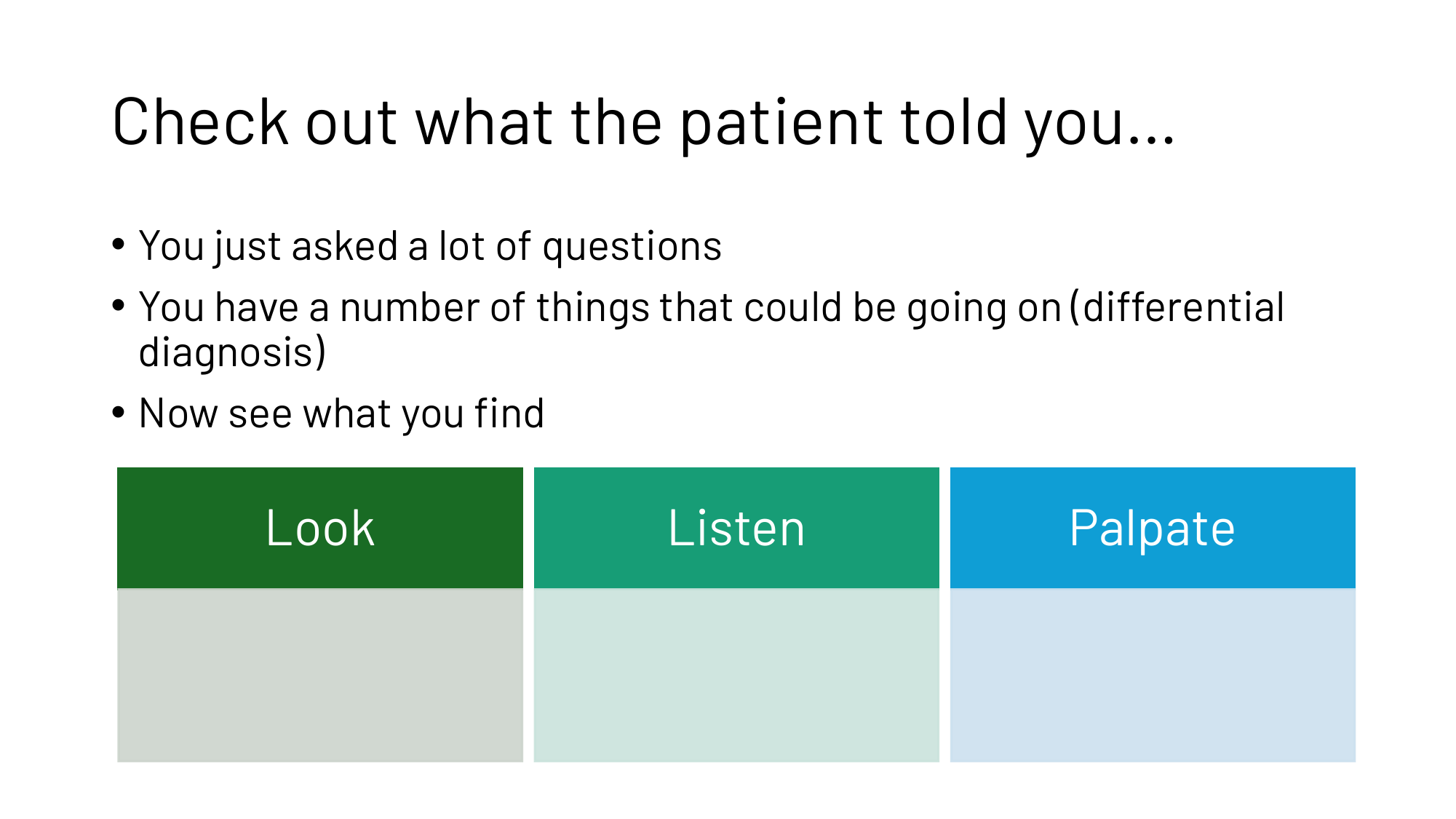

# Check out what the patient told you…
You just asked a lot of questions
You have a number of things that could be going on (differential diagnosis)
Now see what you find
Look

Listen

Palpate